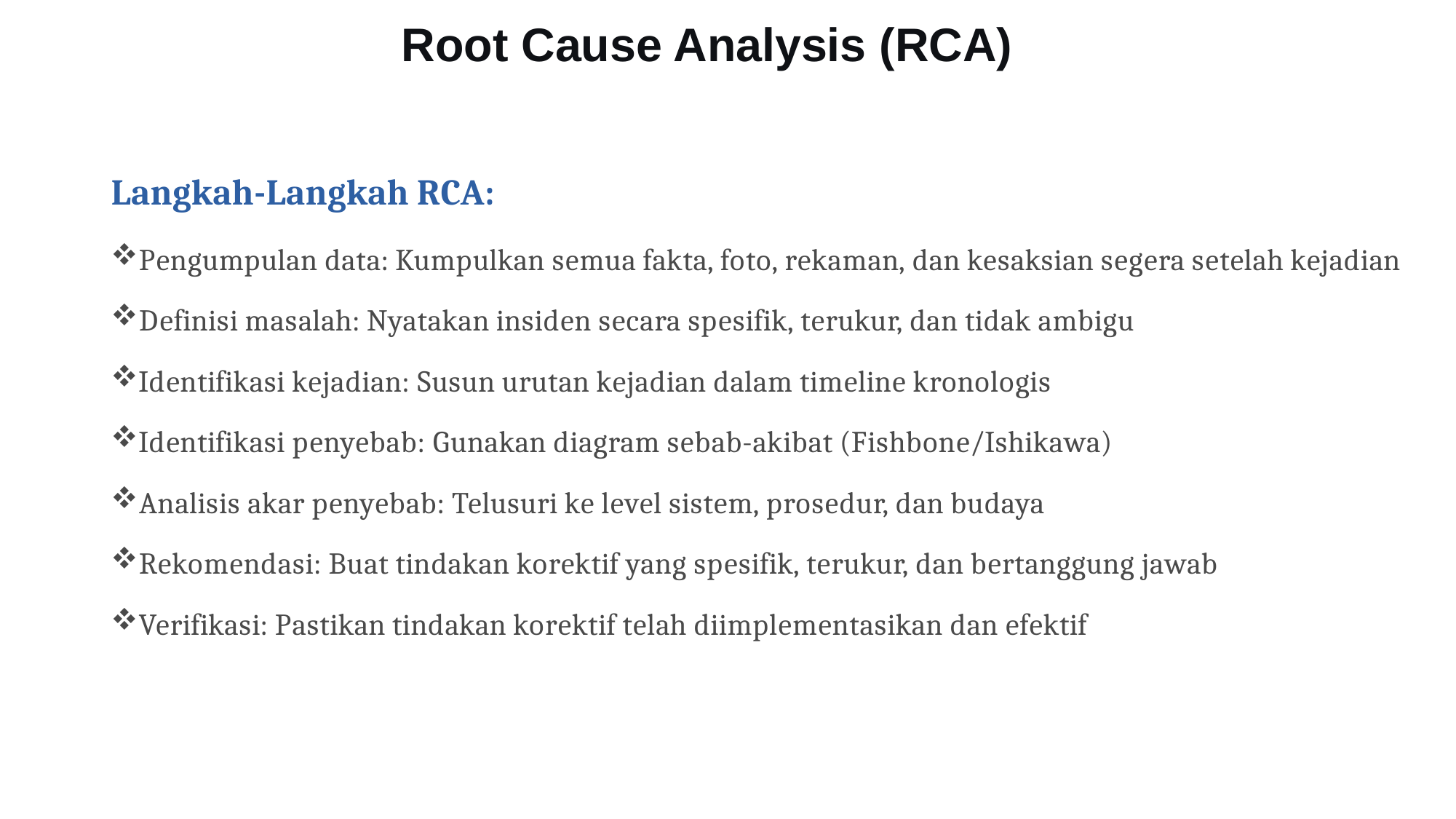

# Root Cause Analysis (RCA)
Langkah-Langkah RCA:
Pengumpulan data: Kumpulkan semua fakta, foto, rekaman, dan kesaksian segera setelah kejadian
Definisi masalah: Nyatakan insiden secara spesifik, terukur, dan tidak ambigu
Identifikasi kejadian: Susun urutan kejadian dalam timeline kronologis
Identifikasi penyebab: Gunakan diagram sebab-akibat (Fishbone/Ishikawa)
Analisis akar penyebab: Telusuri ke level sistem, prosedur, dan budaya
Rekomendasi: Buat tindakan korektif yang spesifik, terukur, dan bertanggung jawab
Verifikasi: Pastikan tindakan korektif telah diimplementasikan dan efektif